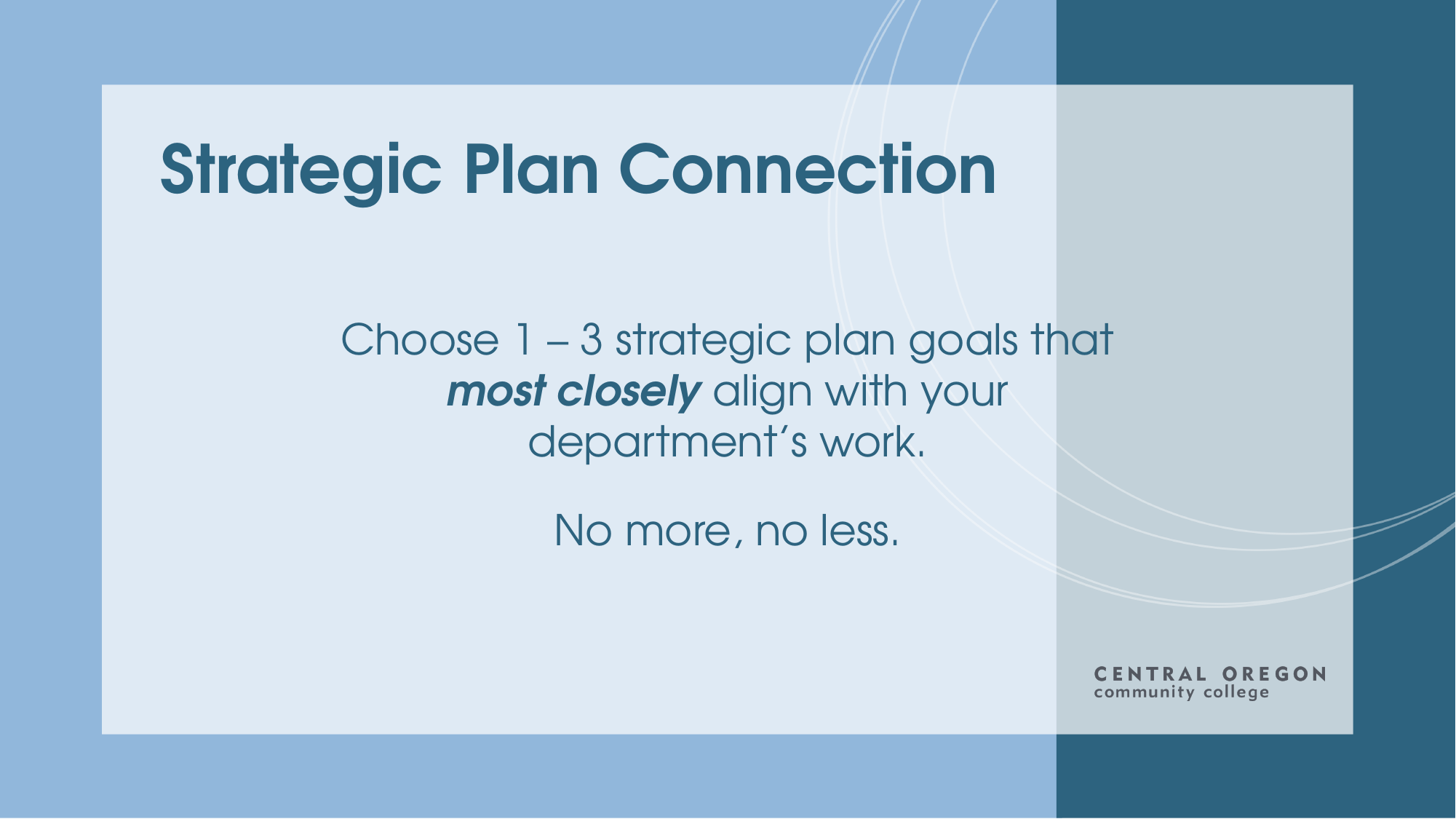

# Strategic Plan Connection
Choose 1 – 3 strategic plan goals that most closely align with your department’s work.
No more, no less.